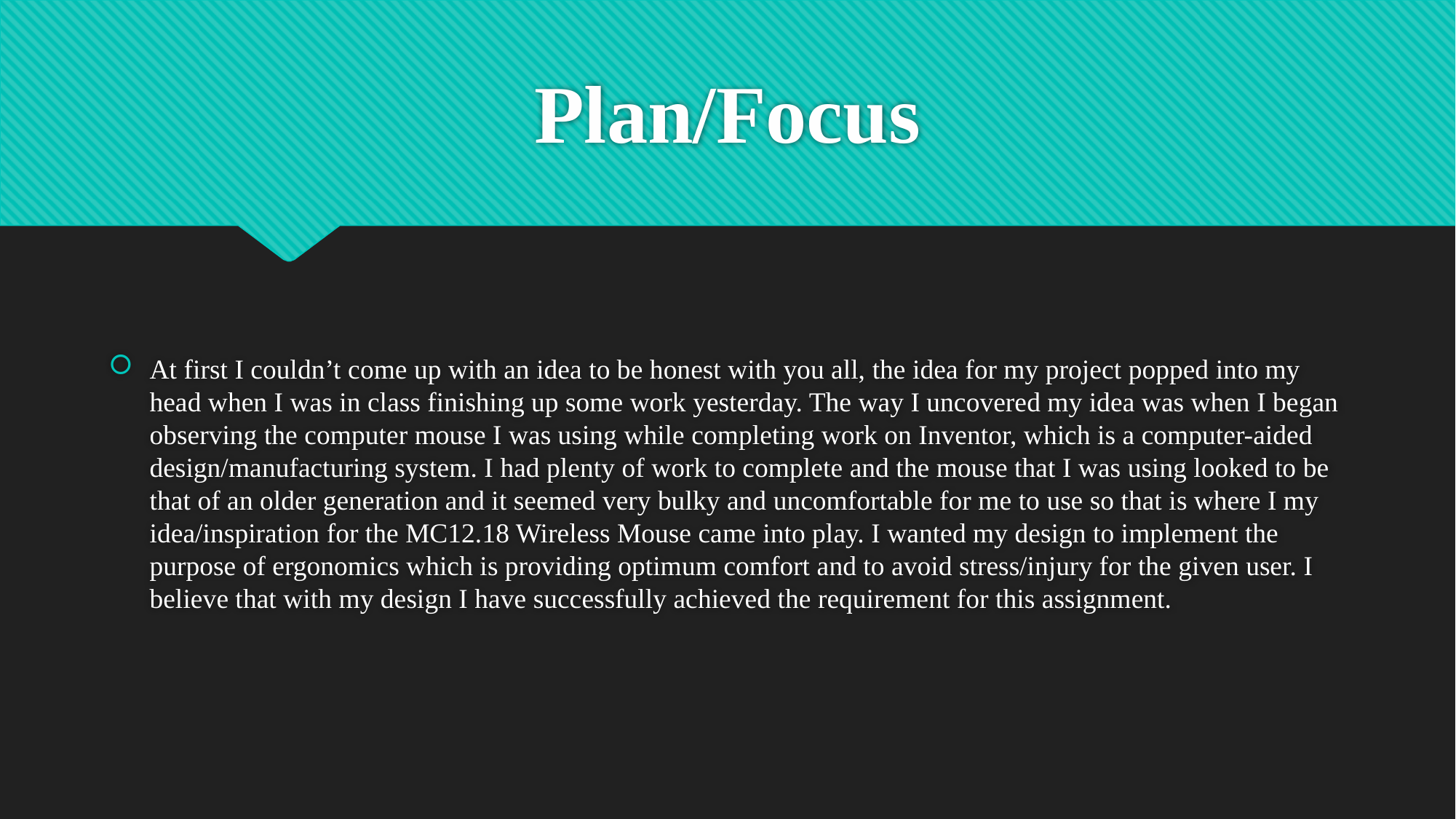

# Plan/Focus
At first I couldn’t come up with an idea to be honest with you all, the idea for my project popped into my head when I was in class finishing up some work yesterday. The way I uncovered my idea was when I began observing the computer mouse I was using while completing work on Inventor, which is a computer-aided design/manufacturing system. I had plenty of work to complete and the mouse that I was using looked to be that of an older generation and it seemed very bulky and uncomfortable for me to use so that is where I my idea/inspiration for the MC12.18 Wireless Mouse came into play. I wanted my design to implement the purpose of ergonomics which is providing optimum comfort and to avoid stress/injury for the given user. I believe that with my design I have successfully achieved the requirement for this assignment.